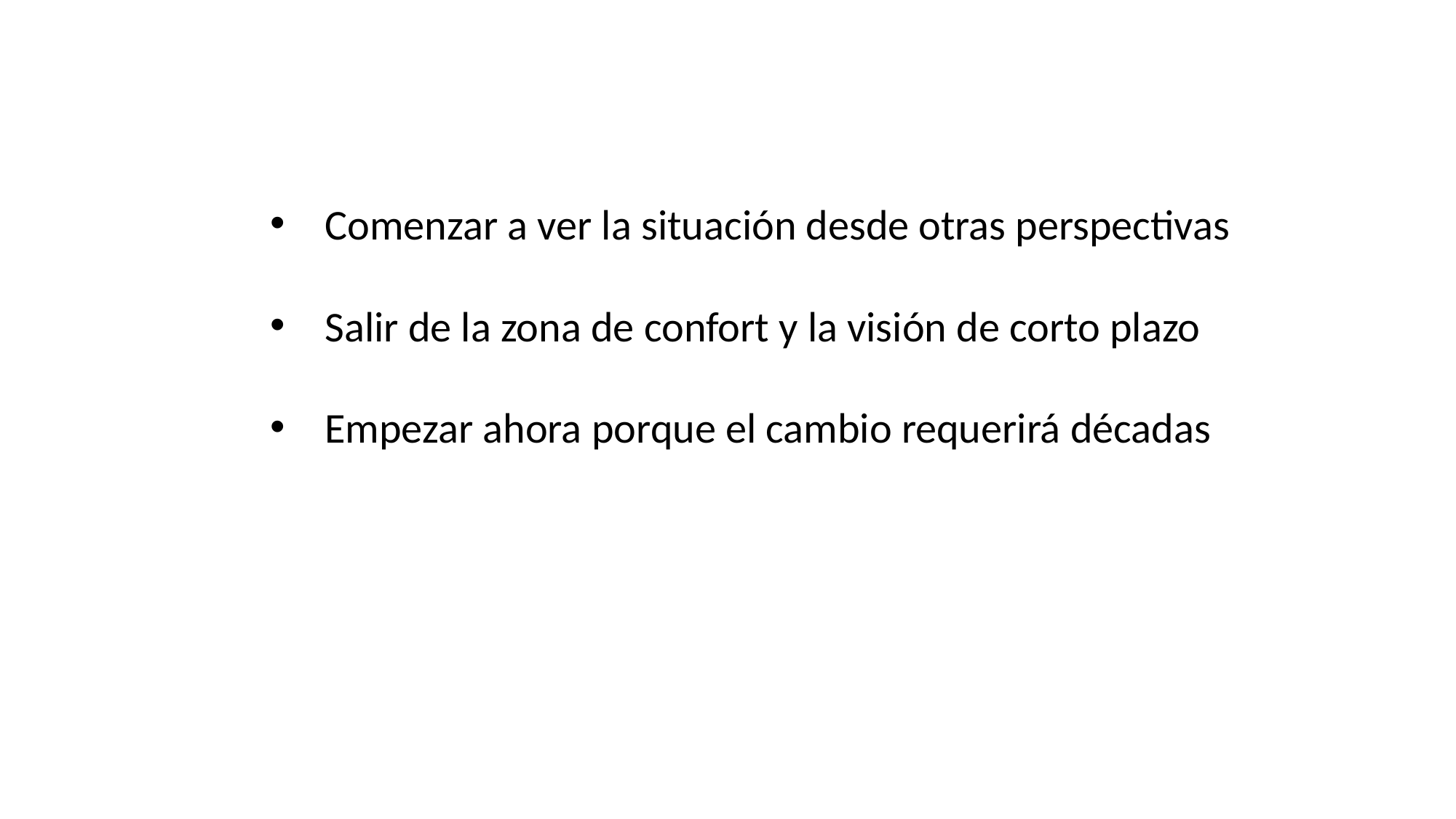

Comenzar a ver la situación desde otras perspectivas

Salir de la zona de confort y la visión de corto plazo

Empezar ahora porque el cambio requerirá décadas